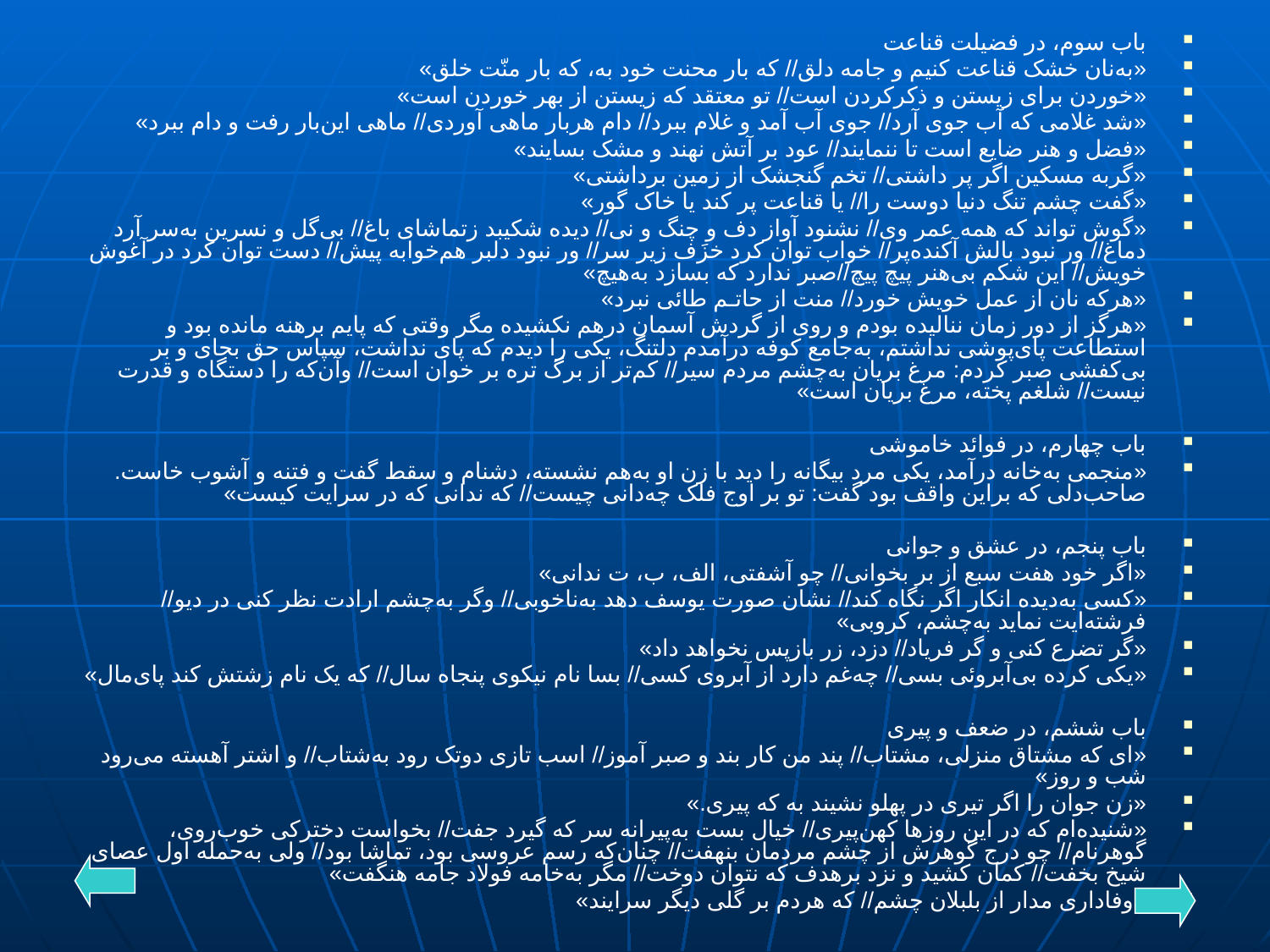

باب سوم، در فضیلت قناعت
«به‌نان خشک قناعت کنیم و جامه دلق// که بار محنت خود به، که بار منّت خلق»
«خوردن برای زیستن و ذکرکردن است// تو معتقد که زیستن از بهر خوردن است»
«شد غلامی که آب جوی آرد// جوی آب آمد و غلام ببرد// دام هربار ماهی آوردی// ماهی این‌بار رفت و دام ببرد»
«فضل و هنر ضایع است تا ننمایند// عود بر آتش نهند و مشک بسایند»
«گربه مسکین اگر پر داشتی// تخم گنجشک از زمین برداشتی»
«گفت چشم تنگ دنیا دوست را// یا قناعت پر کند یا خاک گور»
«گوش تواند که همه عمر وی// نشنود آواز دف و چنگ و نی// دیده شکیبد زتماشای باغ// بی‌گل و نسرین به‌سر آرد دماغ// ور نبود بالش آکنده‌پر// خواب توان کرد خزَف زیر سر// ور نبود دلبر هم‌خوابه پیش// دست توان کرد در آغوش خویش// این شکم بی‌‌هنر پیچ پیچ//صبر ندارد که بسازد به‌هیچ»
«هرکه نان از عمل خویش خورد// منت از حاتـم طائی نبرد»
«هرگز از دور زمان ننالیده بودم و روی از گردش آسمان درهم نکشیده مگر وقتی که پایم برهنه مانده بود و استطاعت پای‌پوشی نداشتم، به‌جامع کوفه درآمدم دلتنگ، یکی را دیدم که پای نداشت، سپاس حق بجای و بر بی‌کفشی صبر کردم: مرغ بریان به‌چشم مردم سیر// کم‌تر از برگ تره بر خوان است// وآن‌که را دستگاه و قدرت نیست// شلغم پخته، مرغ بریان است»

باب چهارم، در فوائد خاموشی
«منجمی به‌خانه درآمد، یکی مرد بیگانه را دید با زن او به‌هم نشسته، دشنام و سقط گفت و فتنه و آشوب خاست. صاحب‌دلی که براین واقف بود گفت: تو بر اوج فلک چه‌دانی چیست// که ندانی که در سرایت کیست»

باب پنجم، در عشق و جوانی
«اگر خود هفت سبع از بر بخوانی// چو آشفتی، الف، ب، ت ندانی»
«کسی به‌دیده انکار اگر نگاه کند// نشان صورت یوسف دهد به‌ناخوبی// وگر به‌چشم ارادت نظر کنی در دیو// فرشته‌ایت نماید به‌چشم، کروبی»
«گر تضرع کنی و گر فریاد// دزد، زر بازپس نخواهد داد»
«یکی کرده بی‌آبروئی بسی// چه‌غم دارد از آبروی کسی// بسا نام نیکوی پنجاه سال// که یک نام زشتش کند پای‌مال»

باب ششم، در ضعف و پیری
«ای که مشتاق منزلی، مشتاب// پند من کار بند و صبر آموز// اسب تازی دوتک رود به‌شتاب// و اشتر آهسته می‌رود شب و روز»
«زن جوان را اگر تیری در پهلو نشیند به که پیری.»
«شنیده‌ام که در این روزها کهن‌پیری// خیال بست به‌پیرانه سر که گیرد جفت// بخواست دخترکی خوب‌روی، گوهرنام// چو درج گوهرش از چشم مردمان بنهفت// چنان‌که رسم عروسی بود، تماشا بود// ولی به‌حمله اول عصای شیخ بخفت// کمان کشید و نزد برهدف که نتوان دوخت// مگر به‌خامه فولاد جامه هنگفت»
«وفاداری مدار از بلبلان چشم// که هردم بر گلی دیگر سرایند»